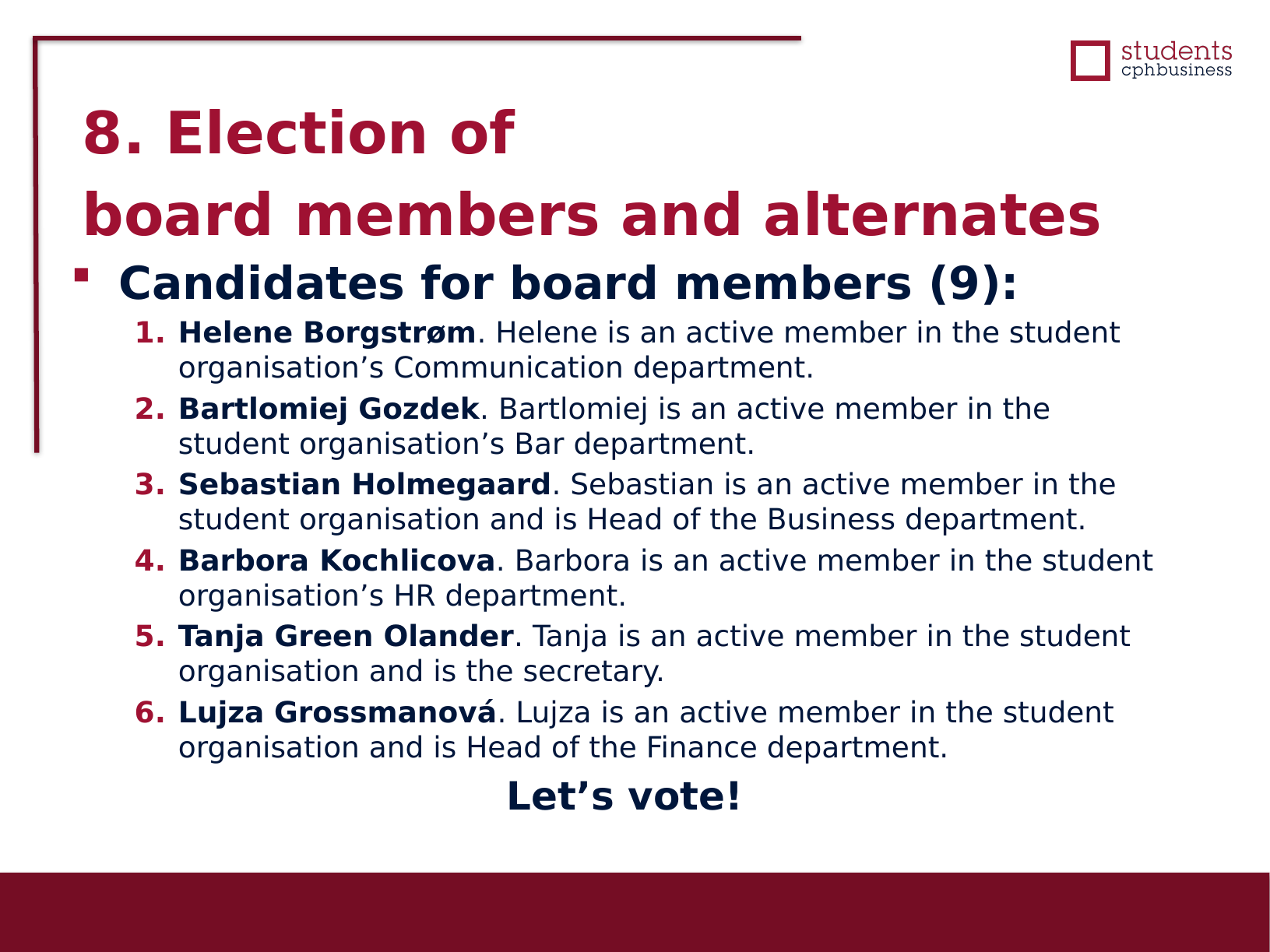

8. Election of
board members and alternates
Candidates for board members (9):
Helene Borgstrøm. Helene is an active member in the student organisation’s Communication department.
Bartlomiej Gozdek. Bartlomiej is an active member in the student organisation’s Bar department.
Sebastian Holmegaard. Sebastian is an active member in the student organisation and is Head of the Business department.
Barbora Kochlicova. Barbora is an active member in the student organisation’s HR department.
Tanja Green Olander. Tanja is an active member in the student organisation and is the secretary.
Lujza Grossmanová. Lujza is an active member in the student organisation and is Head of the Finance department.
Let’s vote!